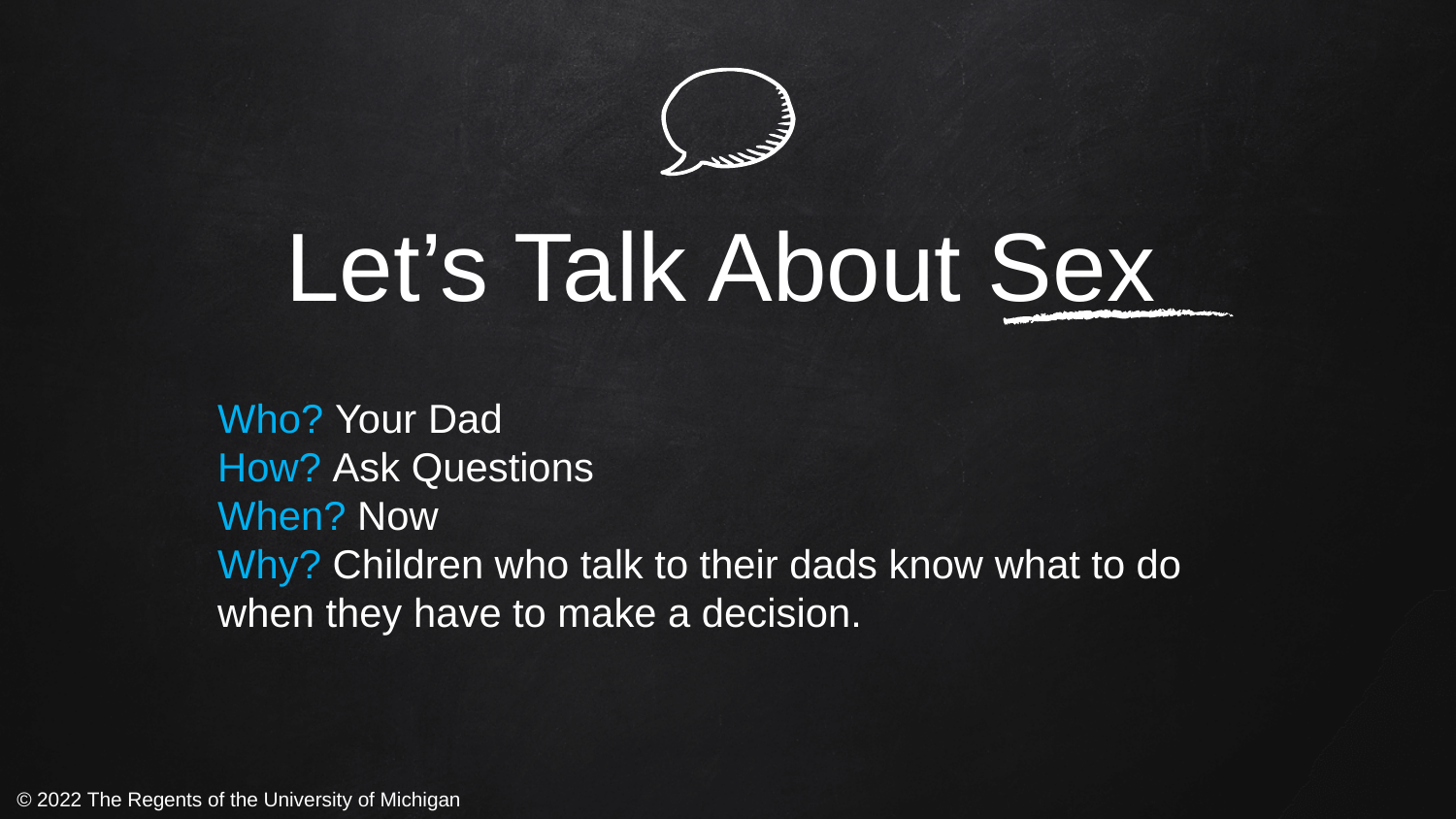

Let’s Talk About Sex

Who? Your Dad
How? Ask Questions
When? Now
Why? Children who talk to their dads know what to do when they have to make a decision.

© 2022 The Regents of the University of Michigan